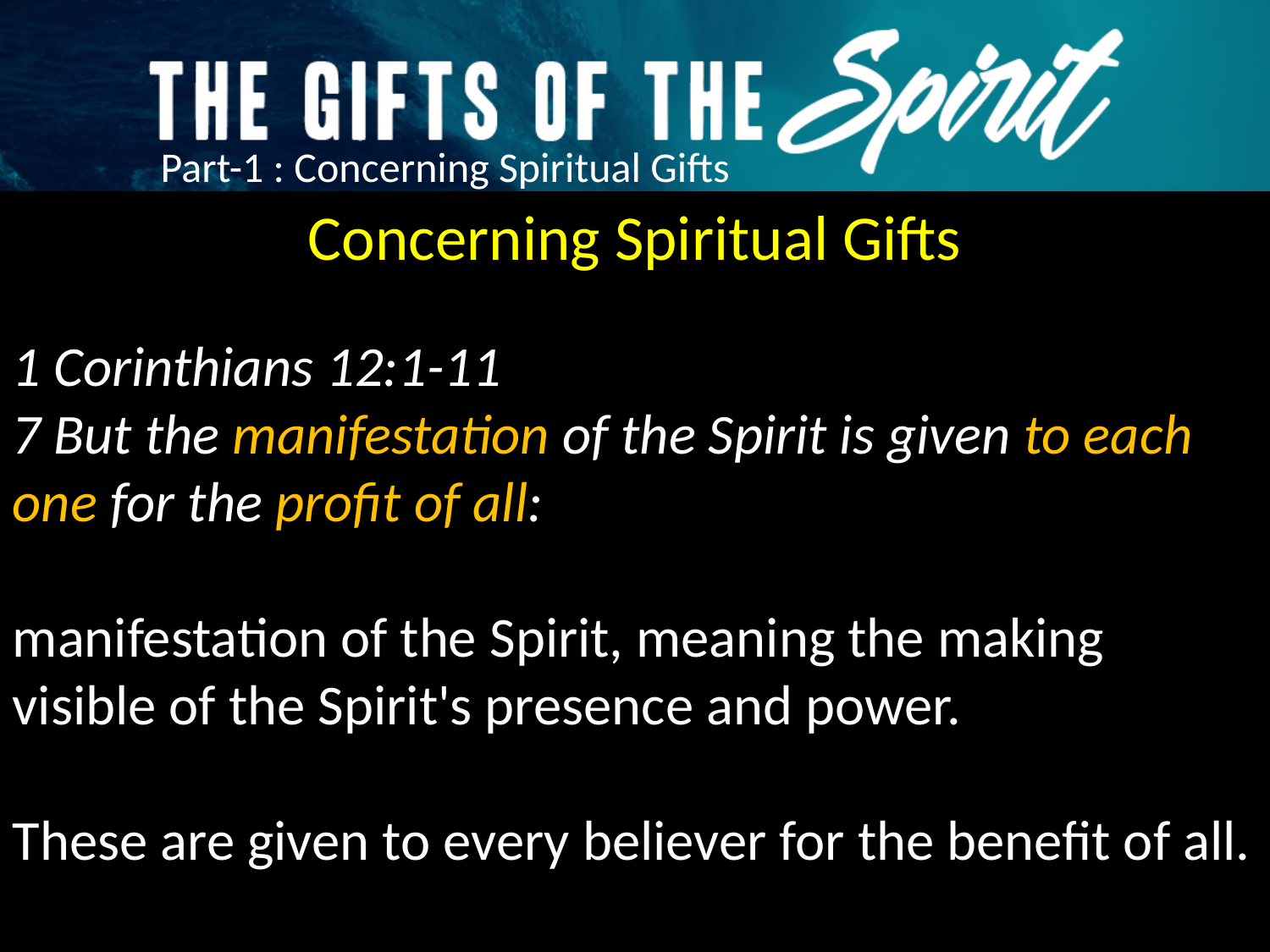

Concerning Spiritual Gifts
1 Corinthians 12:1-11
7 But the manifestation of the Spirit is given to each one for the profit of all:

manifestation of the Spirit, meaning the making visible of the Spirit's presence and power.

These are given to every believer for the benefit of all.